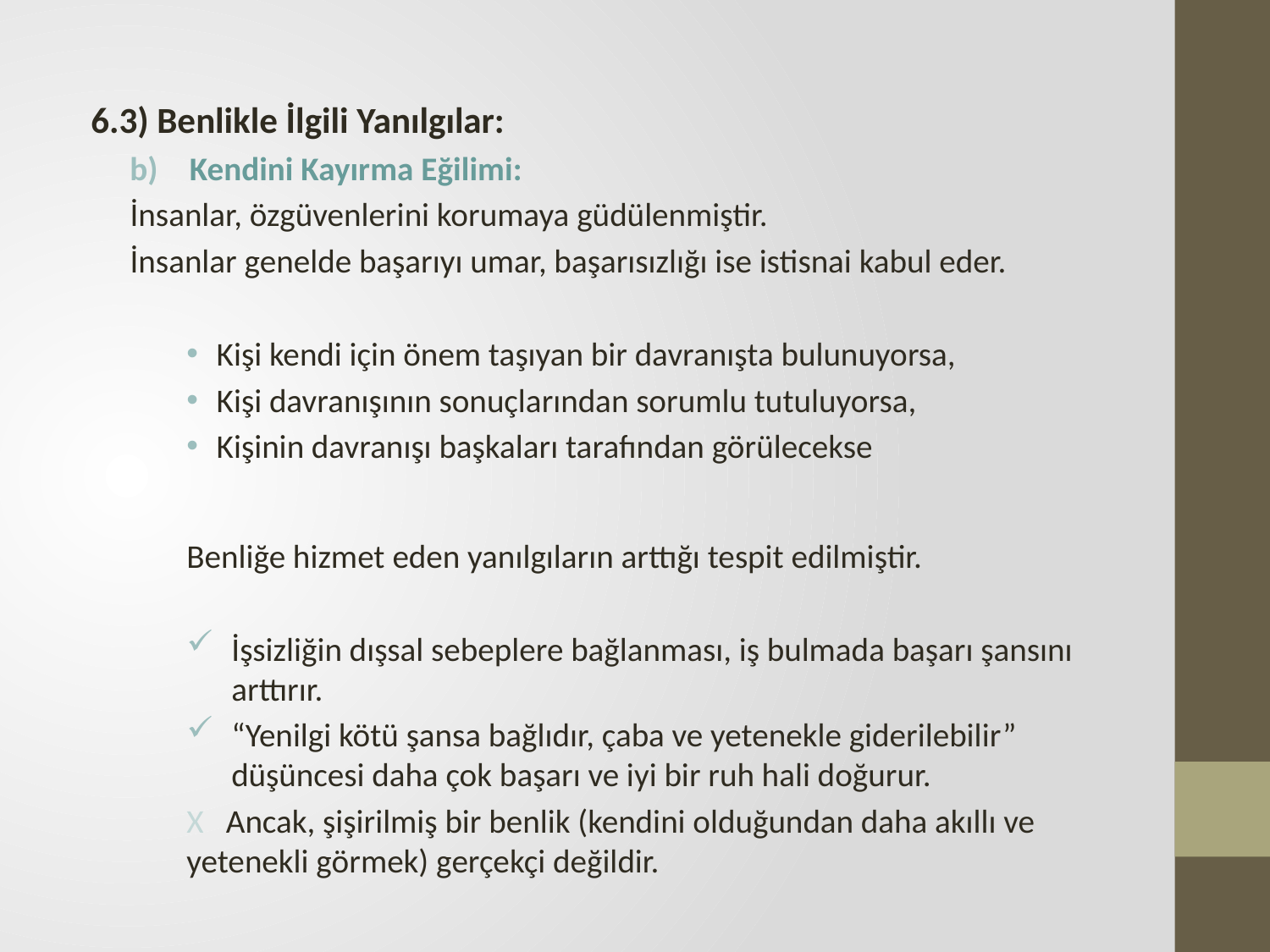

6.3) Benlikle İlgili Yanılgılar:
Kendini Kayırma Eğilimi:
İnsanlar, özgüvenlerini korumaya güdülenmiştir.
İnsanlar genelde başarıyı umar, başarısızlığı ise istisnai kabul eder.

Kişi kendi için önem taşıyan bir davranışta bulunuyorsa,
Kişi davranışının sonuçlarından sorumlu tutuluyorsa,
Kişinin davranışı başkaları tarafından görülecekse

Benliğe hizmet eden yanılgıların arttığı tespit edilmiştir.

İşsizliğin dışsal sebeplere bağlanması, iş bulmada başarı şansını arttırır.
“Yenilgi kötü şansa bağlıdır, çaba ve yetenekle giderilebilir” düşüncesi daha çok başarı ve iyi bir ruh hali doğurur.
X   Ancak, şişirilmiş bir benlik (kendini olduğundan daha akıllı ve yetenekli görmek) gerçekçi değildir.